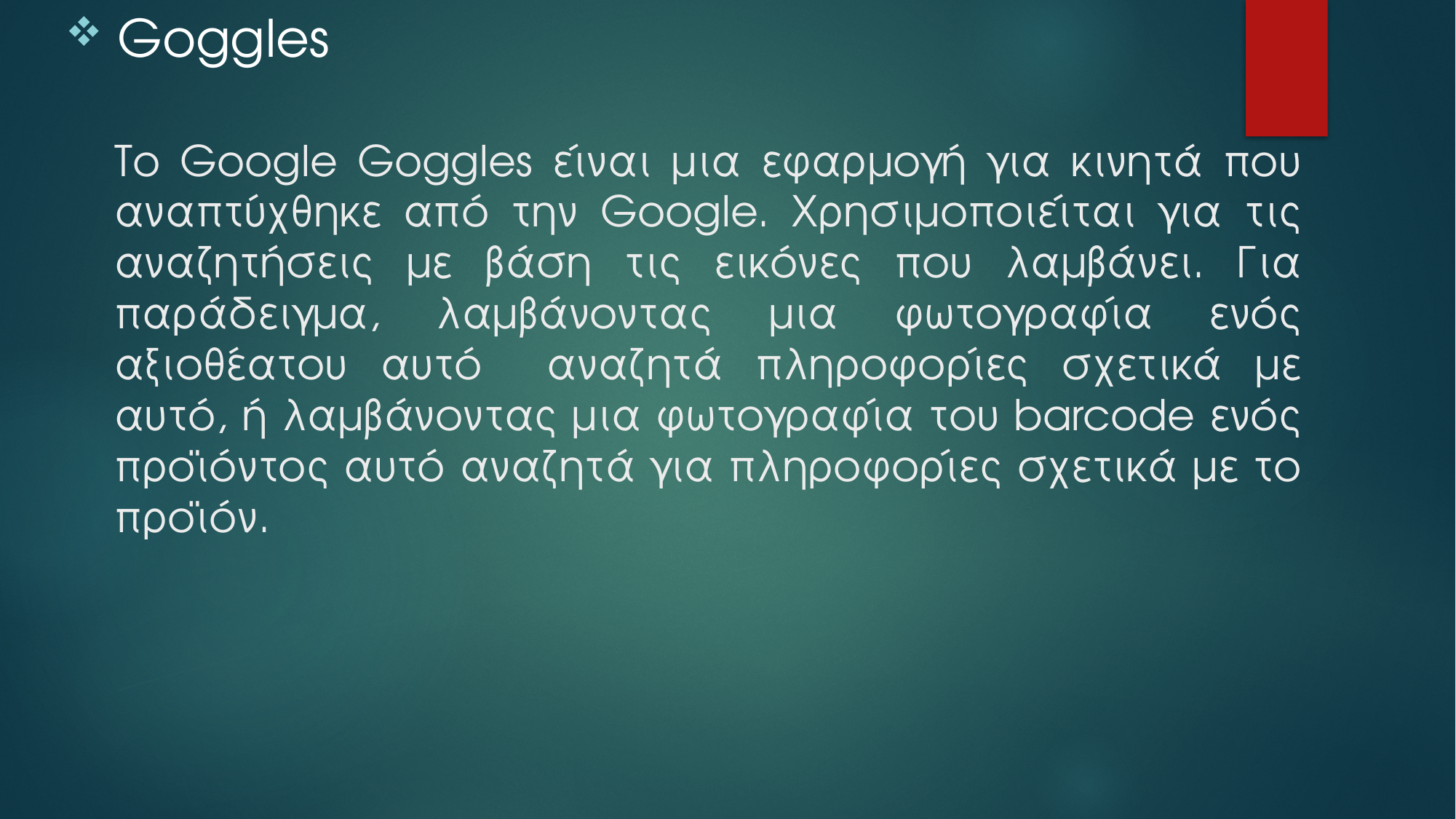

Goggles
# Το Google Goggles είναι μια εφαρμογή για κινητά που αναπτύχθηκε από την Google. Χρησιμοποιείται για τις αναζητήσεις με βάση τις εικόνες που λαμβάνει. Για παράδειγμα, λαμβάνοντας μια φωτογραφία ενός αξιοθέατου αυτό  αναζητά πληροφορίες σχετικά με αυτό, ή λαμβάνοντας μια φωτογραφία του barcode ενός προϊόντος αυτό αναζητά για πληροφορίες σχετικά με το προϊόν.